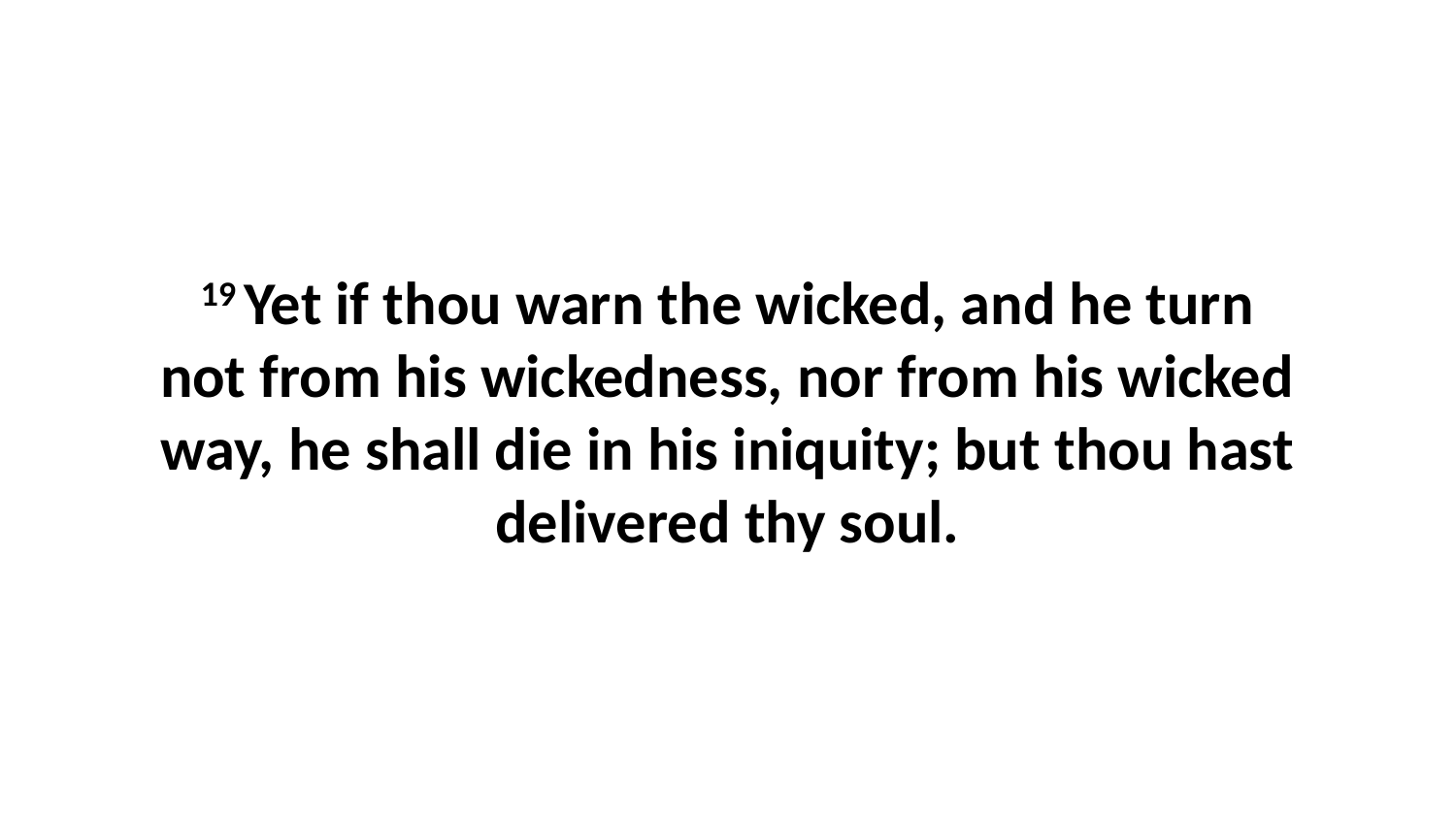

19 Yet if thou warn the wicked, and he turn not from his wickedness, nor from his wicked way, he shall die in his iniquity; but thou hast delivered thy soul.